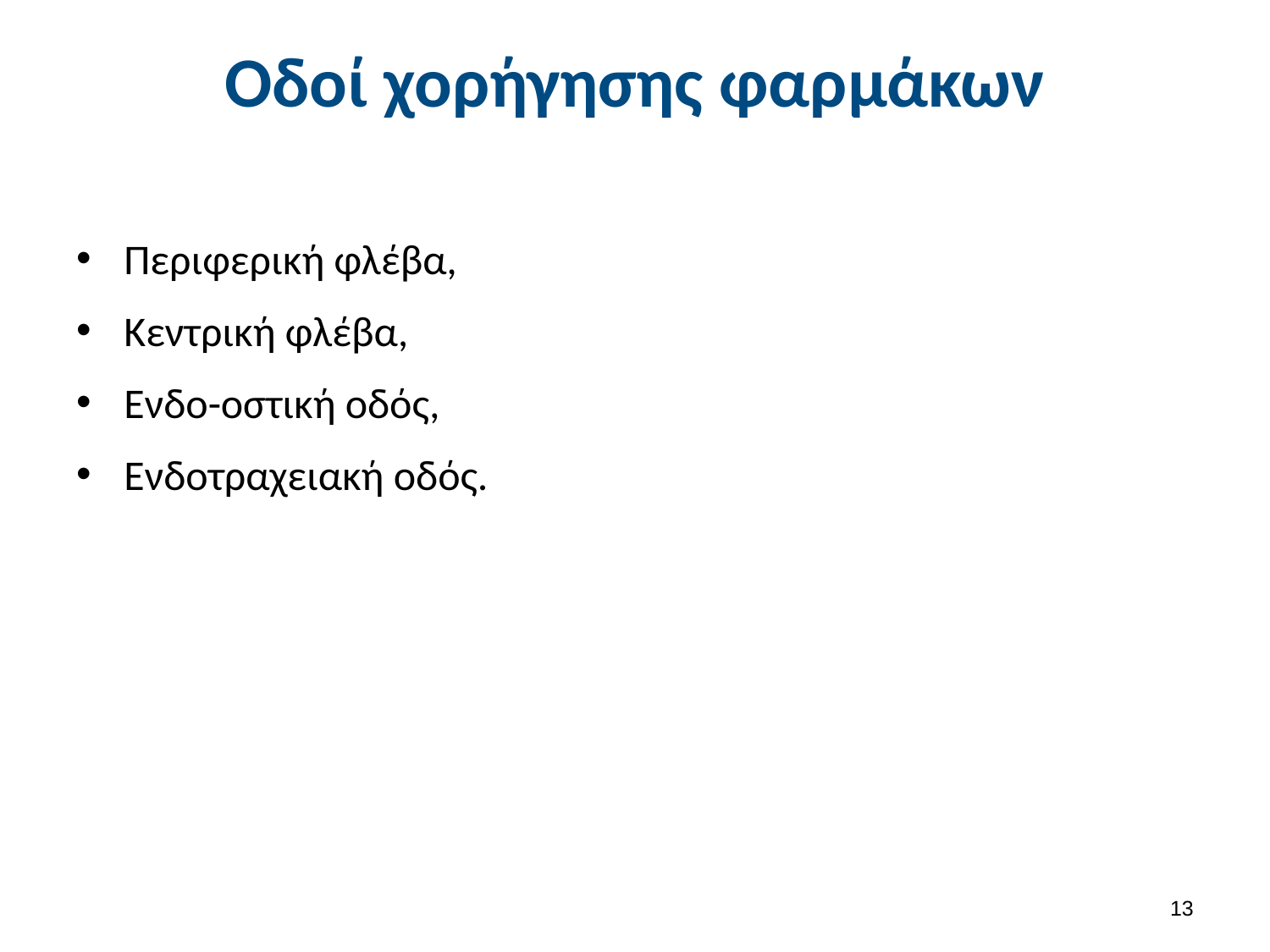

# Οδοί χορήγησης φαρμάκων
Περιφερική φλέβα,
Κεντρική φλέβα,
Ενδο-οστική οδός,
Ενδοτραχειακή οδός.

13